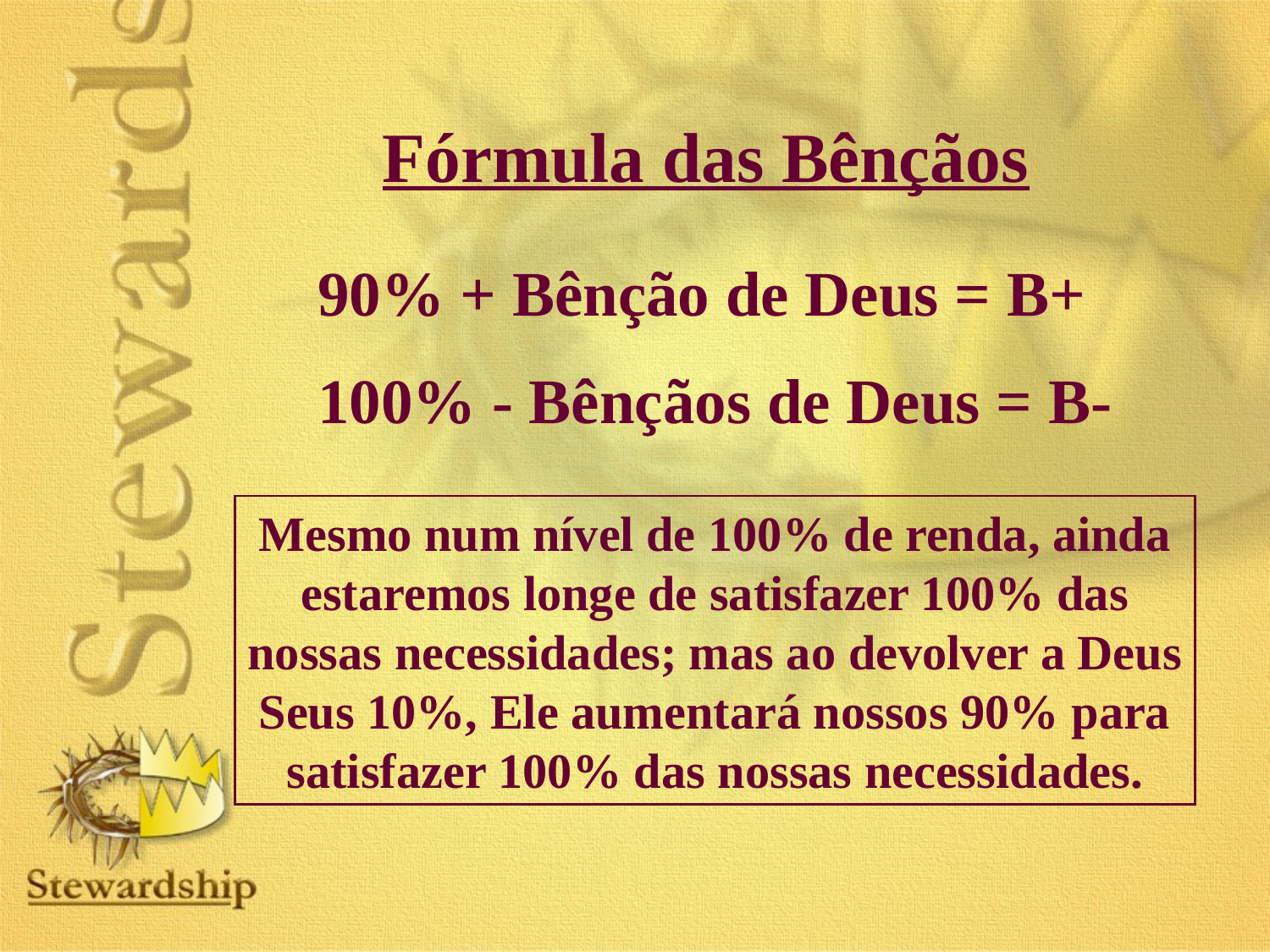

Fórmula das Bênçãos
90% + Bênção de Deus = B+
100% - Bênçãos de Deus = B-
Mesmo num nível de 100% de renda, ainda estaremos longe de satisfazer 100% das nossas necessidades; mas ao devolver a Deus Seus 10%, Ele aumentará nossos 90% para satisfazer 100% das nossas necessidades.